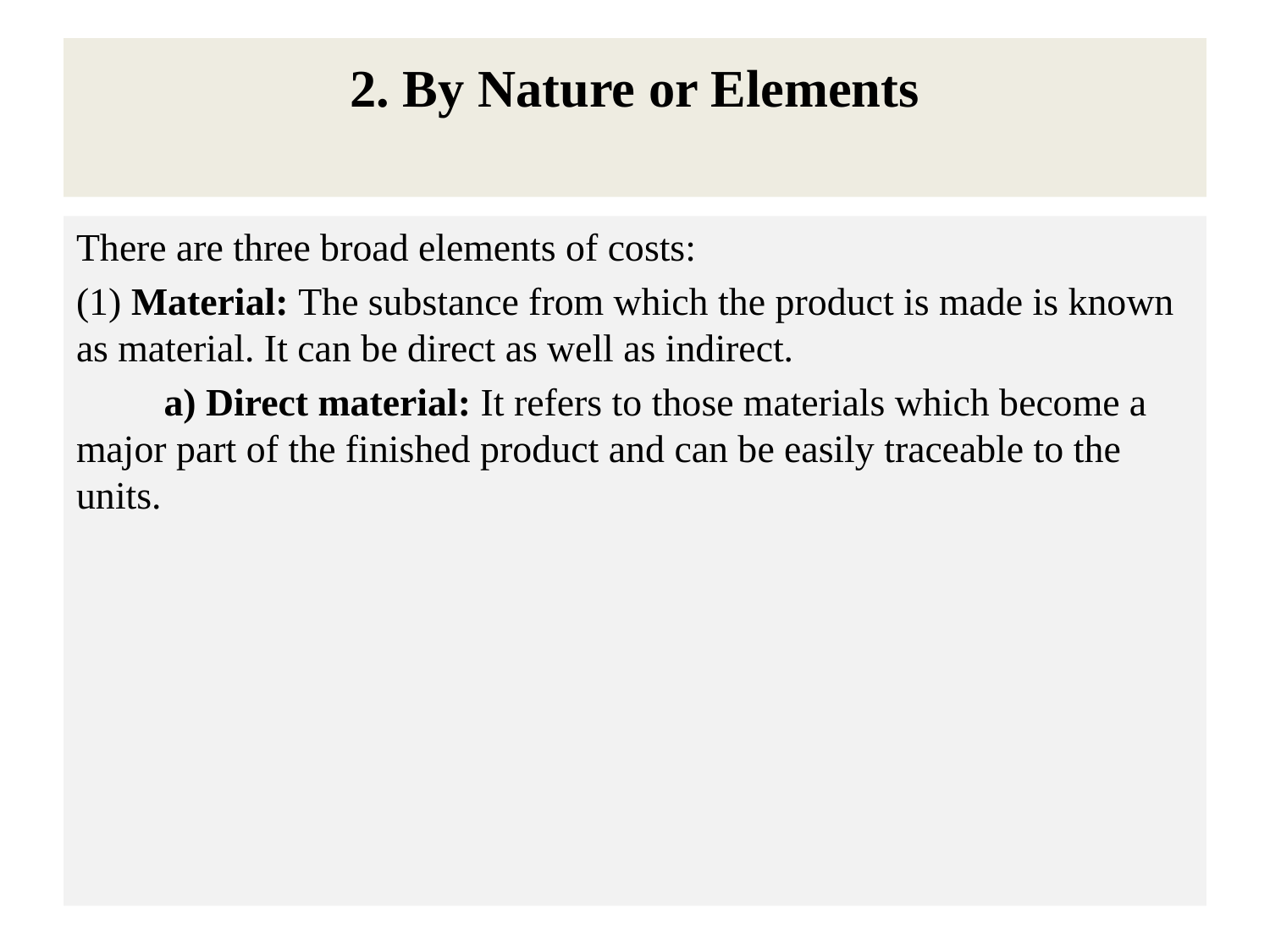

# 2. By Nature or Elements
There are three broad elements of costs:
(1) Material: The substance from which the product is made is known as material. It can be direct as well as indirect.
         a) Direct material: It refers to those materials which become a major part of the finished product and can be easily traceable to the units.